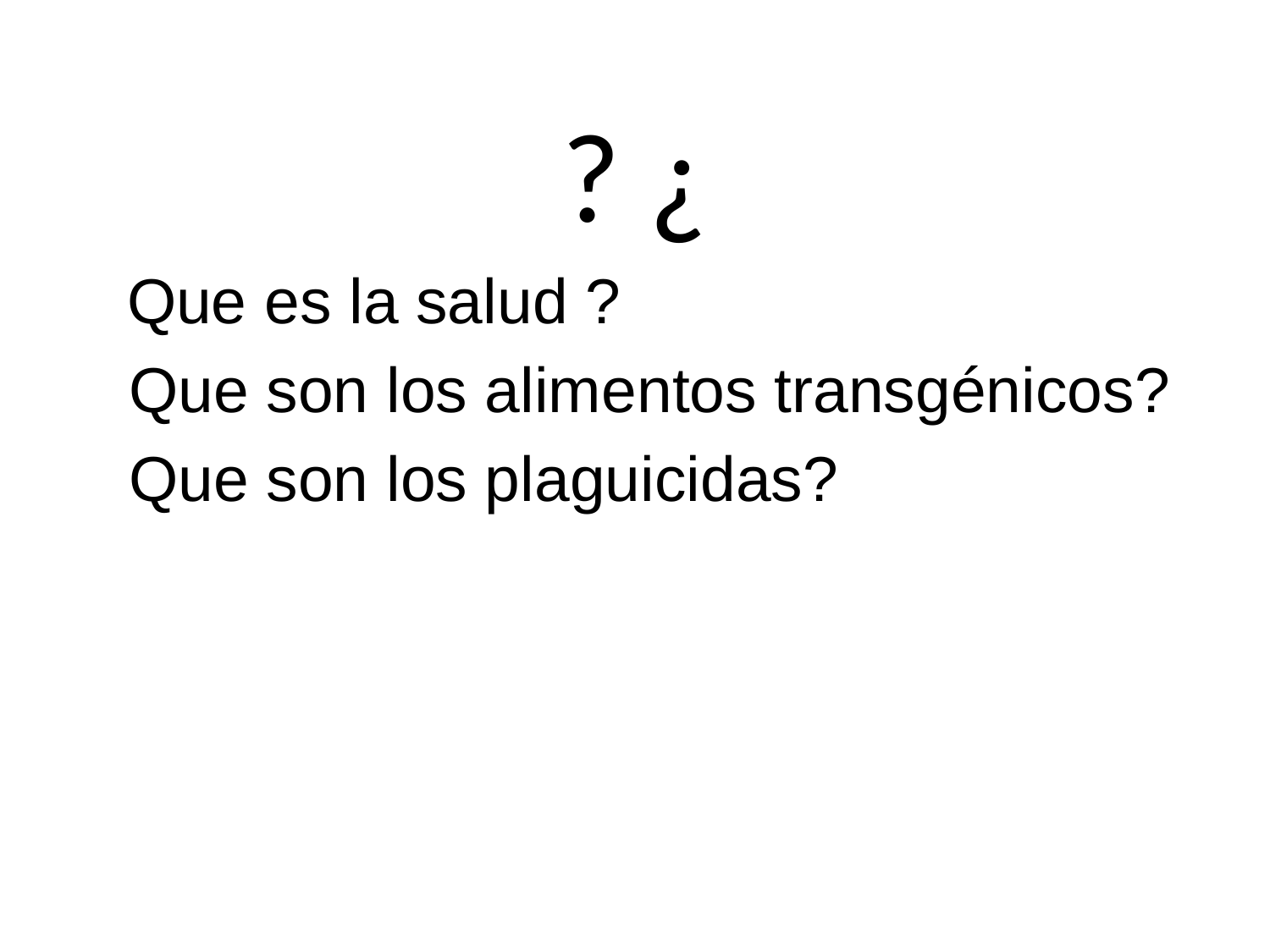

? ¿
    Que es la salud ?
   Que son los alimentos transgénicos?
   Que son los plaguicidas?